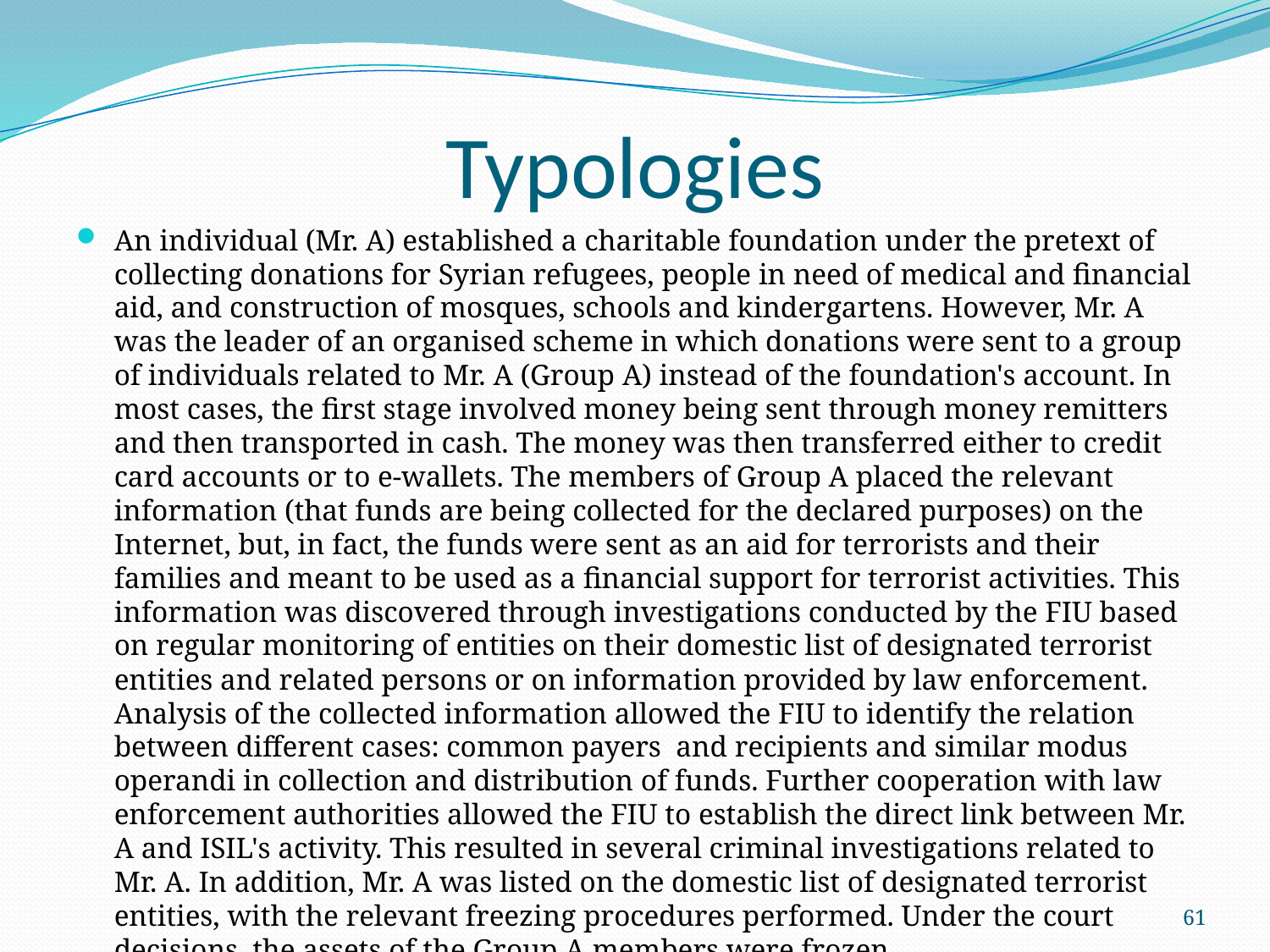

# Typologies
An individual (Mr. A) established a charitable foundation under the pretext of collecting donations for Syrian refugees, people in need of medical and financial aid, and construction of mosques, schools and kindergartens. However, Mr. A was the leader of an organised scheme in which donations were sent to a group of individuals related to Mr. A (Group A) instead of the foundation's account. In most cases, the first stage involved money being sent through money remitters and then transported in cash. The money was then transferred either to credit card accounts or to e-wallets. The members of Group A placed the relevant information (that funds are being collected for the declared purposes) on the Internet, but, in fact, the funds were sent as an aid for terrorists and their families and meant to be used as a financial support for terrorist activities. This information was discovered through investigations conducted by the FIU based on regular monitoring of entities on their domestic list of designated terrorist entities and related persons or on information provided by law enforcement. Analysis of the collected information allowed the FIU to identify the relation between different cases: common payers  and recipients and similar modus operandi in collection and distribution of funds. Further cooperation with law enforcement authorities allowed the FIU to establish the direct link between Mr. A and ISIL's activity. This resulted in several criminal investigations related to Mr. A. In addition, Mr. A was listed on the domestic list of designated terrorist entities, with the relevant freezing procedures performed. Under the court decisions, the assets of the Group A members were frozen.
61